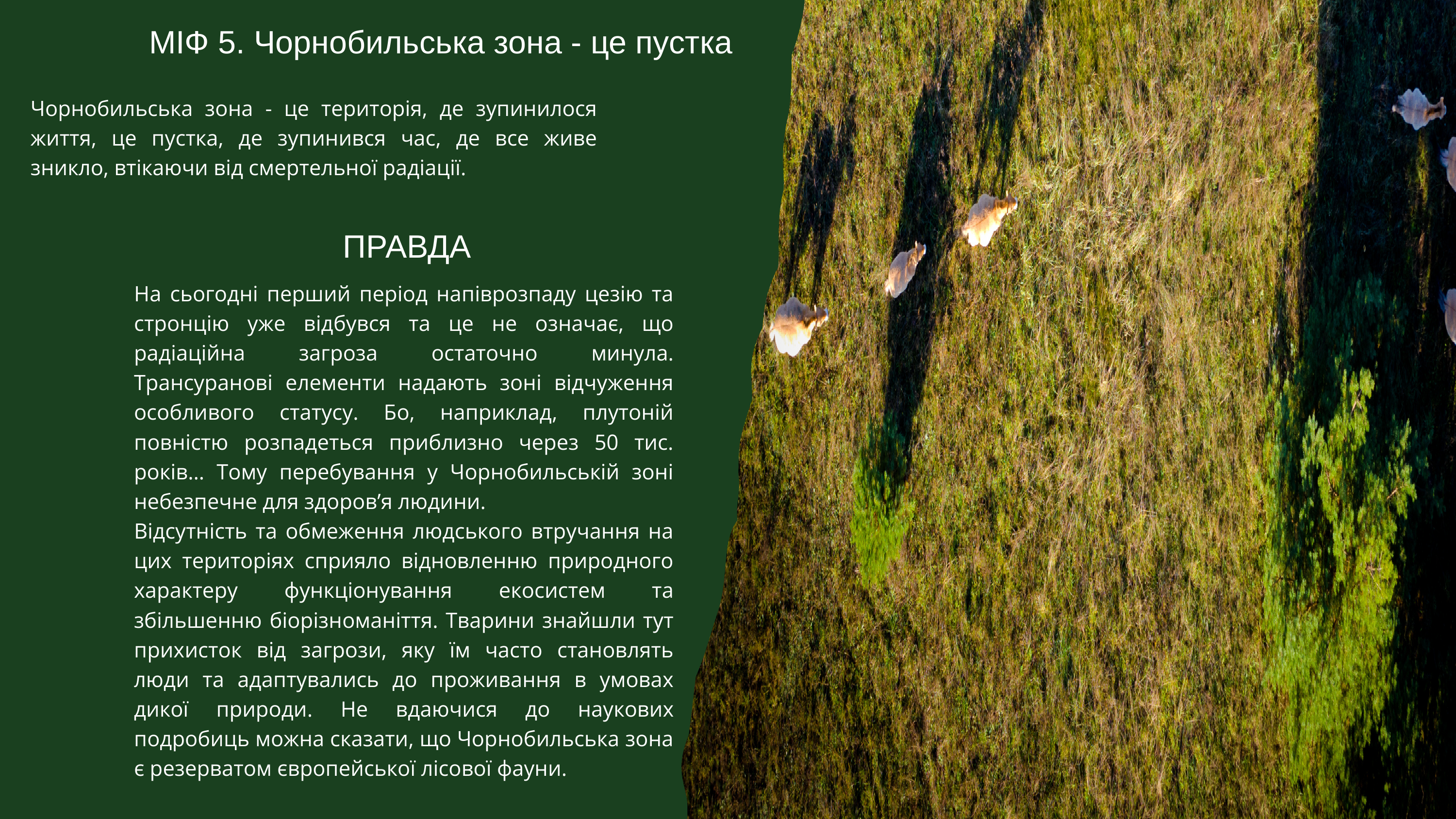

МІФ 5. Чорнобильська зона - це пустка
Чорнобильська зона - це територія, де зупинилося життя, це пустка, де зупинився час, де все живе зникло, втікаючи від смертельної радіації.
ПРАВДА
На сьогодні перший період напіврозпаду цезію та стронцію уже відбувся та це не означає, що радіаційна загроза остаточно минула. Трансуранові елементи надають зоні відчуження особливого статусу. Бо, наприклад, плутоній повністю розпадеться приблизно через 50 тис. років… Тому перебування у Чорнобильській зоні небезпечне для здоров’я людини.
Відсутність та обмеження людського втручання на цих територіях сприяло відновленню природного характеру функціонування екосистем та збільшенню біорізноманіття. Тварини знайшли тут прихисток від загрози, яку їм часто становлять люди та адаптувались до проживання в умовах дикої природи. Не вдаючися до наукових подробиць можна сказати, що Чорнобильська зона є резерватом європейської лісової фауни.